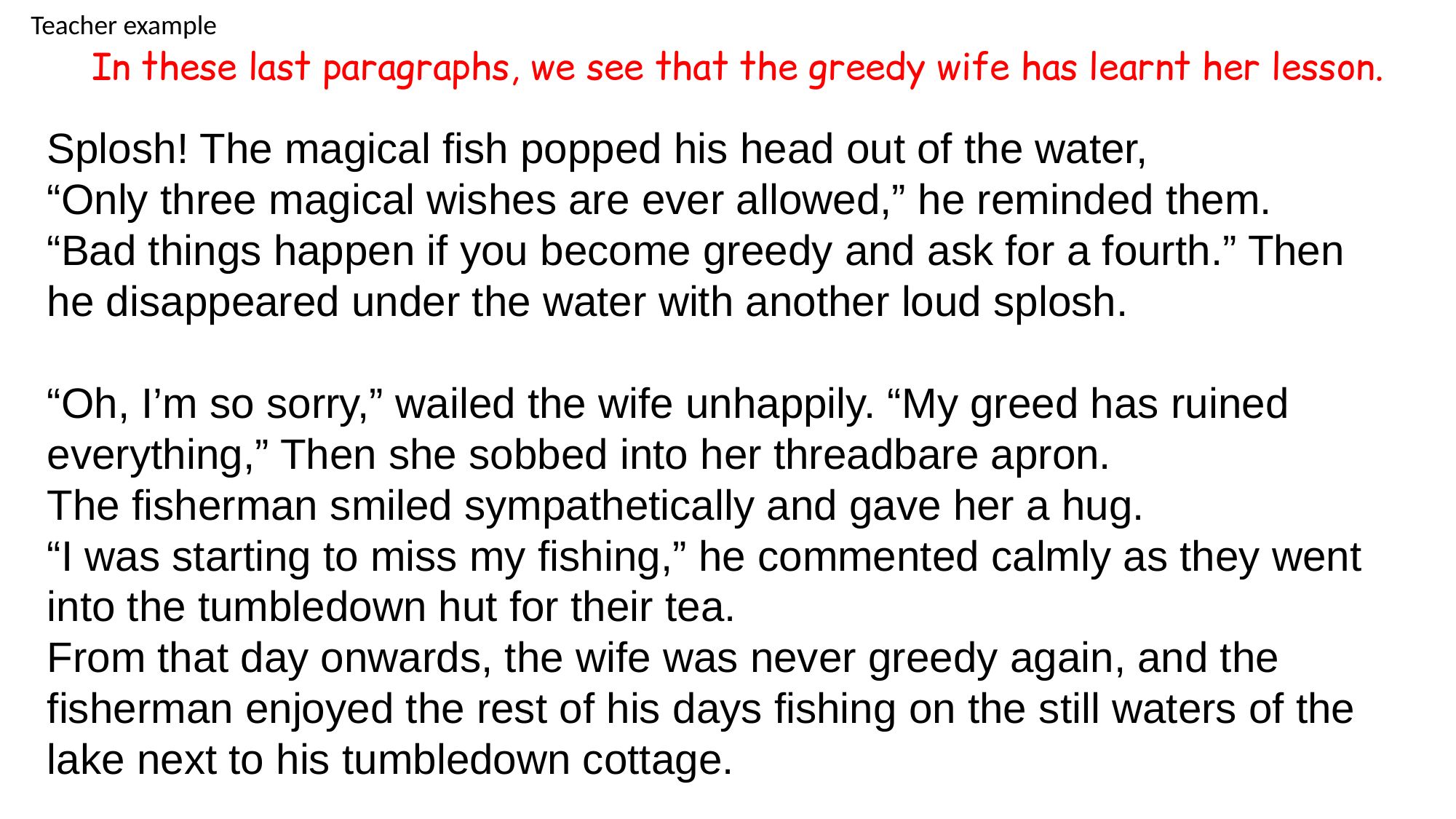

# In these last paragraphs, we see that the greedy wife has learnt her lesson.
Teacher example
Splosh! The magical fish popped his head out of the water,
“Only three magical wishes are ever allowed,” he reminded them. “Bad things happen if you become greedy and ask for a fourth.” Then he disappeared under the water with another loud splosh.

“Oh, I’m so sorry,” wailed the wife unhappily. “My greed has ruined everything,” Then she sobbed into her threadbare apron.
The fisherman smiled sympathetically and gave her a hug.
“I was starting to miss my fishing,” he commented calmly as they went into the tumbledown hut for their tea.
From that day onwards, the wife was never greedy again, and the fisherman enjoyed the rest of his days fishing on the still waters of the lake next to his tumbledown cottage.